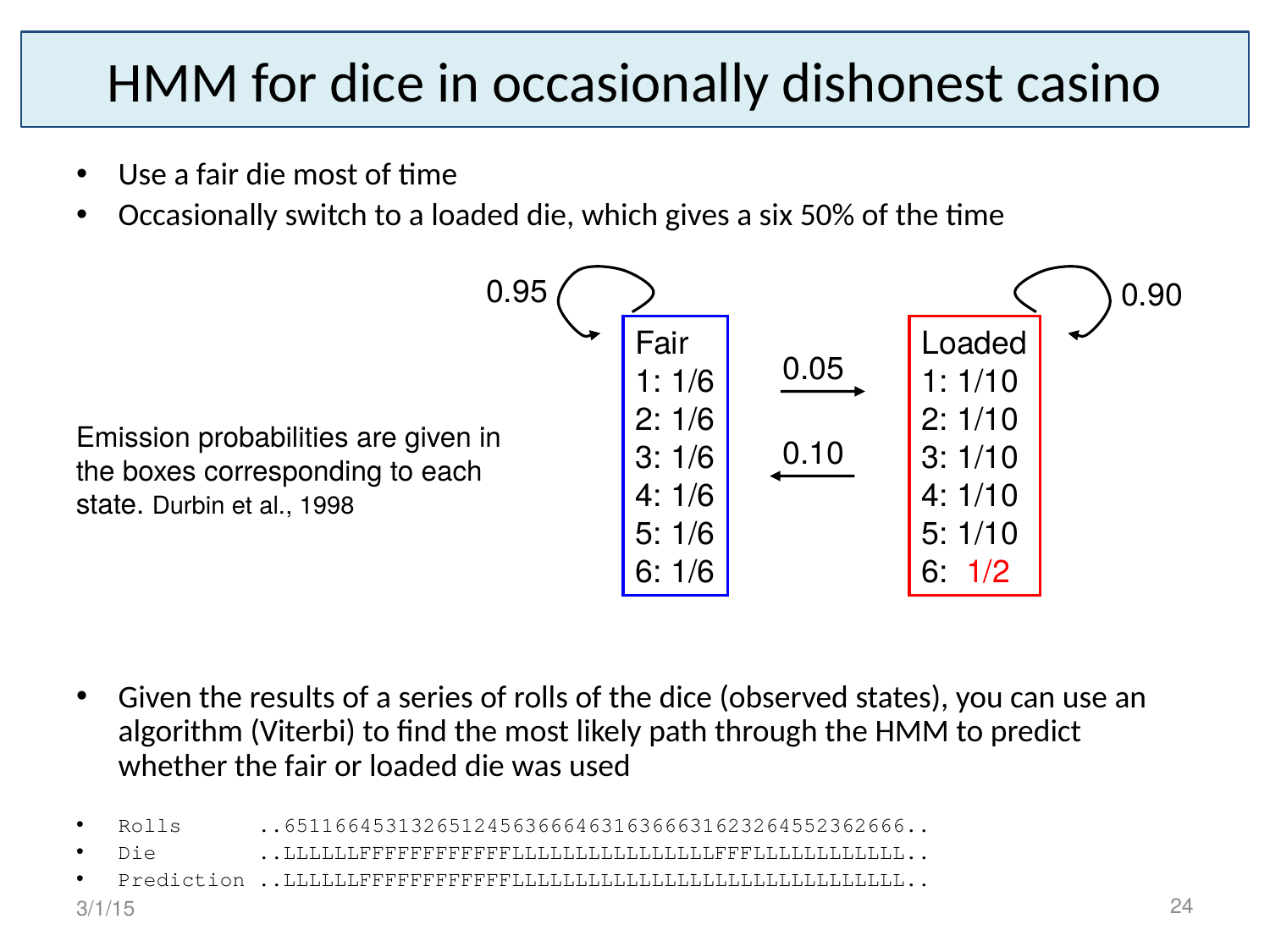

# HMM for dice in occasionally dishonest casino
Use a fair die most of time
Occasionally switch to a loaded die, which gives a six 50% of the time

Given the results of a series of rolls of the dice (observed states), you can use an algorithm (Viterbi) to find the most likely path through the HMM to predict whether the fair or loaded die was used

Rolls      ..6511664531326512456366646316366631623264552362666..
Die        ..LLLLLLFFFFFFFFFFFFLLLLLLLLLLLLLLLLFFFLLLLLLLLLLLL..
Prediction ..LLLLLLFFFFFFFFFFFFLLLLLLLLLLLLLLLLLLLLLLLLLLLLLLL..
0.95

0.90
Fair
1: 1/6
2: 1/6
3: 1/6
4: 1/6
5: 1/6
6: 1/6
Loaded
1: 1/10
2: 1/10
3: 1/10
4: 1/10
5: 1/10
6:  1/2
0.05

0.10

Emission probabilities are given in the boxes corresponding to each state. Durbin et al., 1998
3/1/15
24